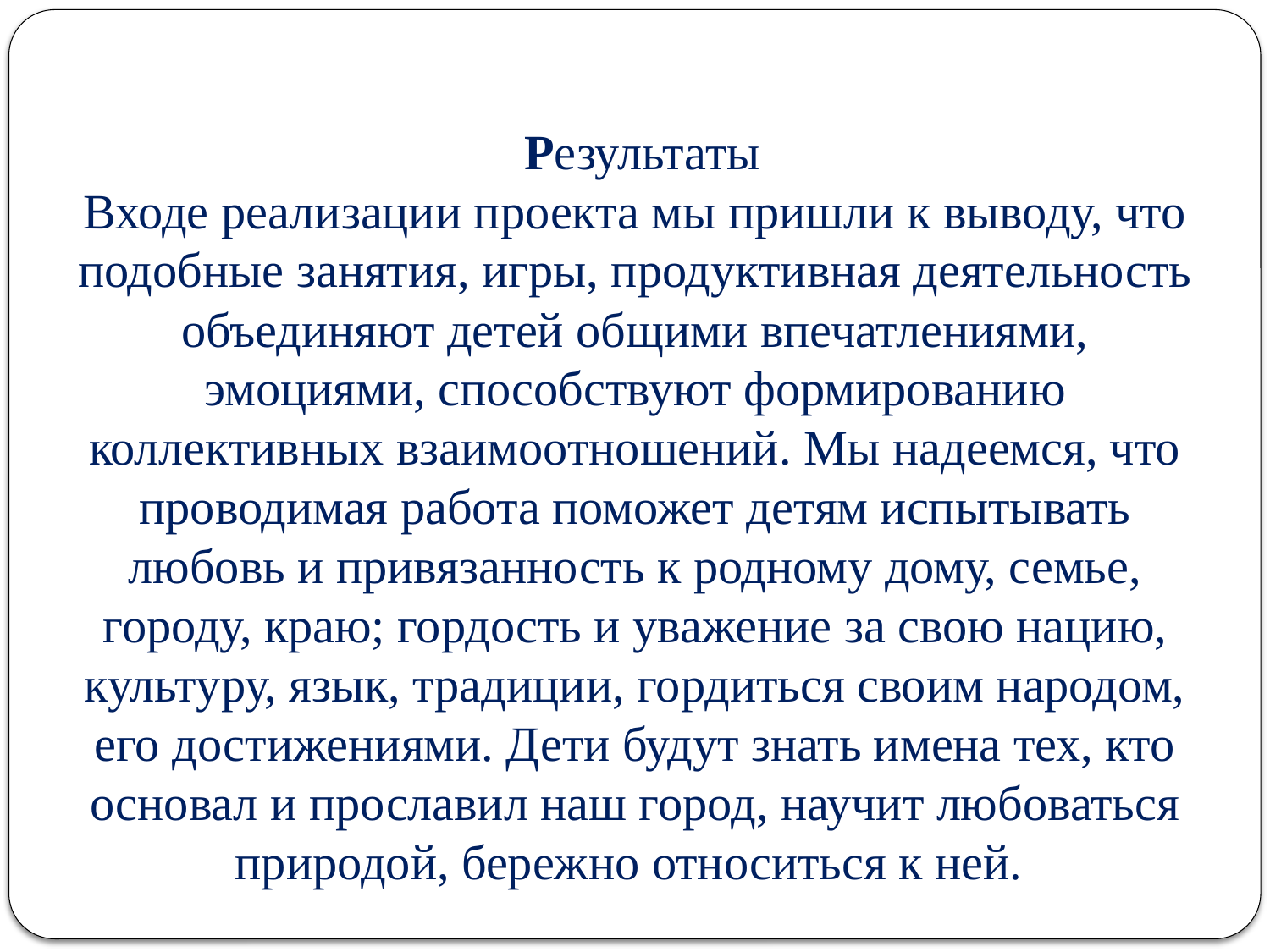

# Результаты Входе реализации проекта мы пришли к выводу, что подобные занятия, игры, продуктивная деятельность объединяют детей общими впечатлениями, эмоциями, способствуют формированию коллективных взаимоотношений. Мы надеемся, что проводимая работа поможет детям испытывать любовь и привязанность к родному дому, семье, городу, краю; гордость и уважение за свою нацию, культуру, язык, традиции, гордиться своим народом, его достижениями. Дети будут знать имена тех, кто основал и прославил наш город, научит любоваться природой, бережно относиться к ней.